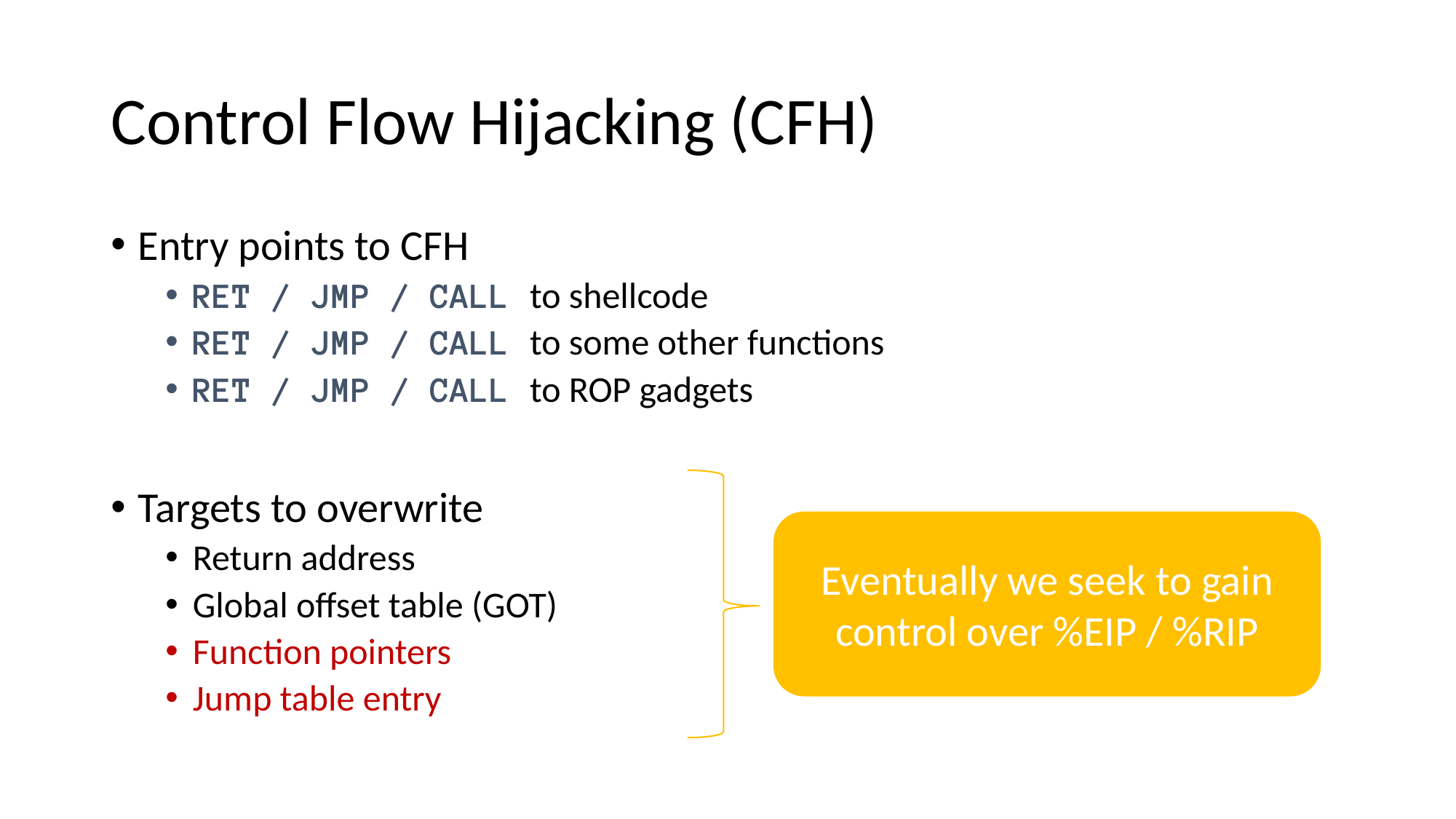

# Control Flow Hijacking (CFH)
Entry points to CFH
RET / JMP / CALL to shellcode
RET / JMP / CALL to some other functions
RET / JMP / CALL to ROP gadgets

Targets to overwrite
Return address
Global offset table (GOT)
Function pointers
Jump table entry

Eventually we seek to gain control over %EIP / %RIP